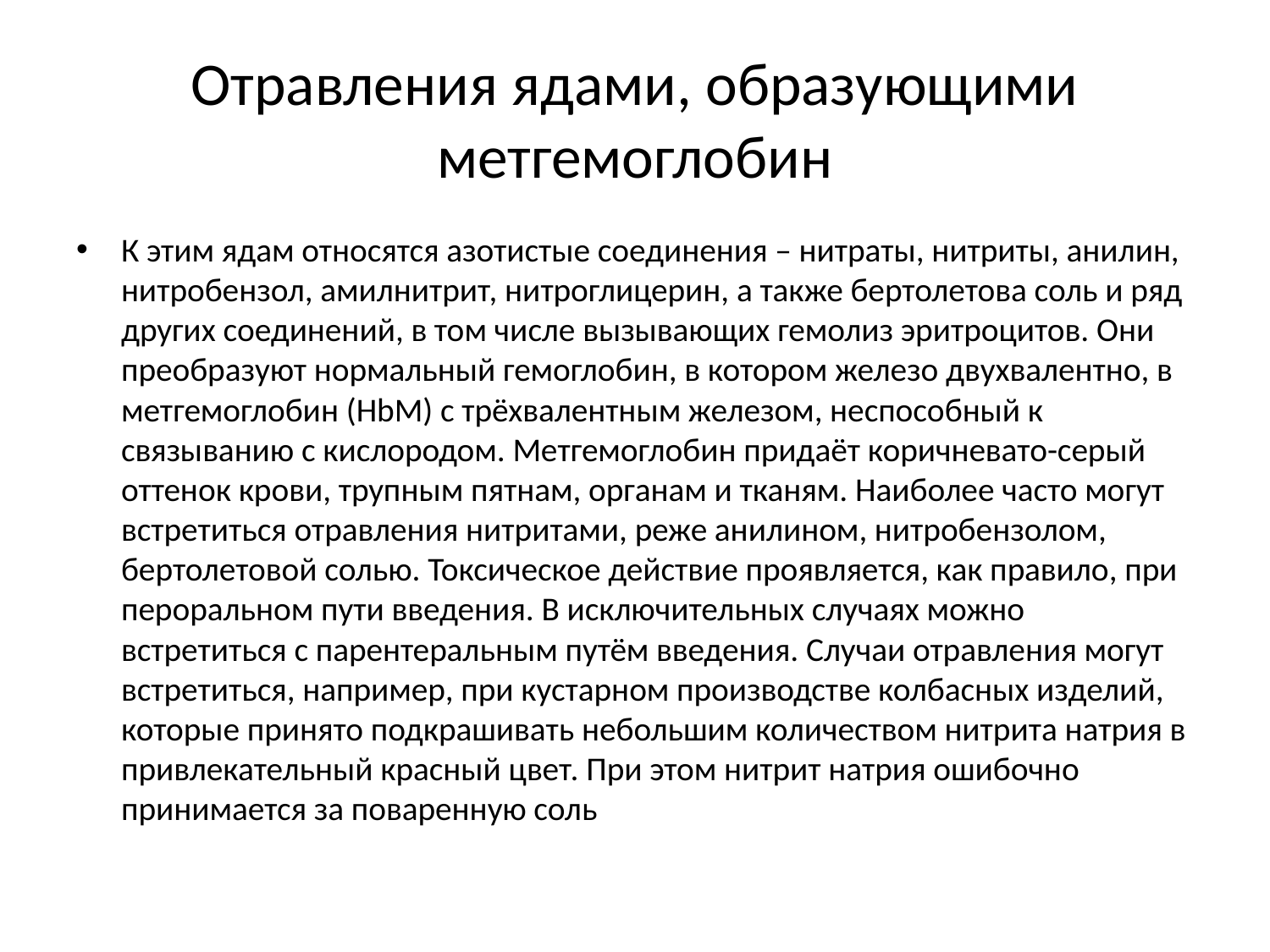

# Отравления ядами, образующими метгемоглобин
К этим ядам относятся азотистые соединения – нитраты, нитриты, анилин, нитробензол, амилнитрит, нитроглицерин, а также бертолетова соль и ряд других соединений, в том числе вызывающих гемолиз эритроцитов. Они преобразуют нормальный гемоглобин, в котором железо двухвалентно, в метгемоглобин (HbM) с трёхвалентным железом, неспособный к связыванию с кислородом. Метгемоглобин придаёт коричневато-серый оттенок крови, трупным пятнам, органам и тканям. Наиболее часто могут встретиться отравления нитритами, реже анилином, нитробензолом, бертолетовой солью. Токсическое действие проявляется, как правило, при пероральном пути введения. В исключительных случаях можно встретиться с парентеральным путём введения. Случаи отравления могут встретиться, например, при кустарном производстве колбасных изделий, которые принято подкрашивать небольшим количеством нитрита натрия в привлекательный красный цвет. При этом нитрит натрия ошибочно принимается за поваренную соль